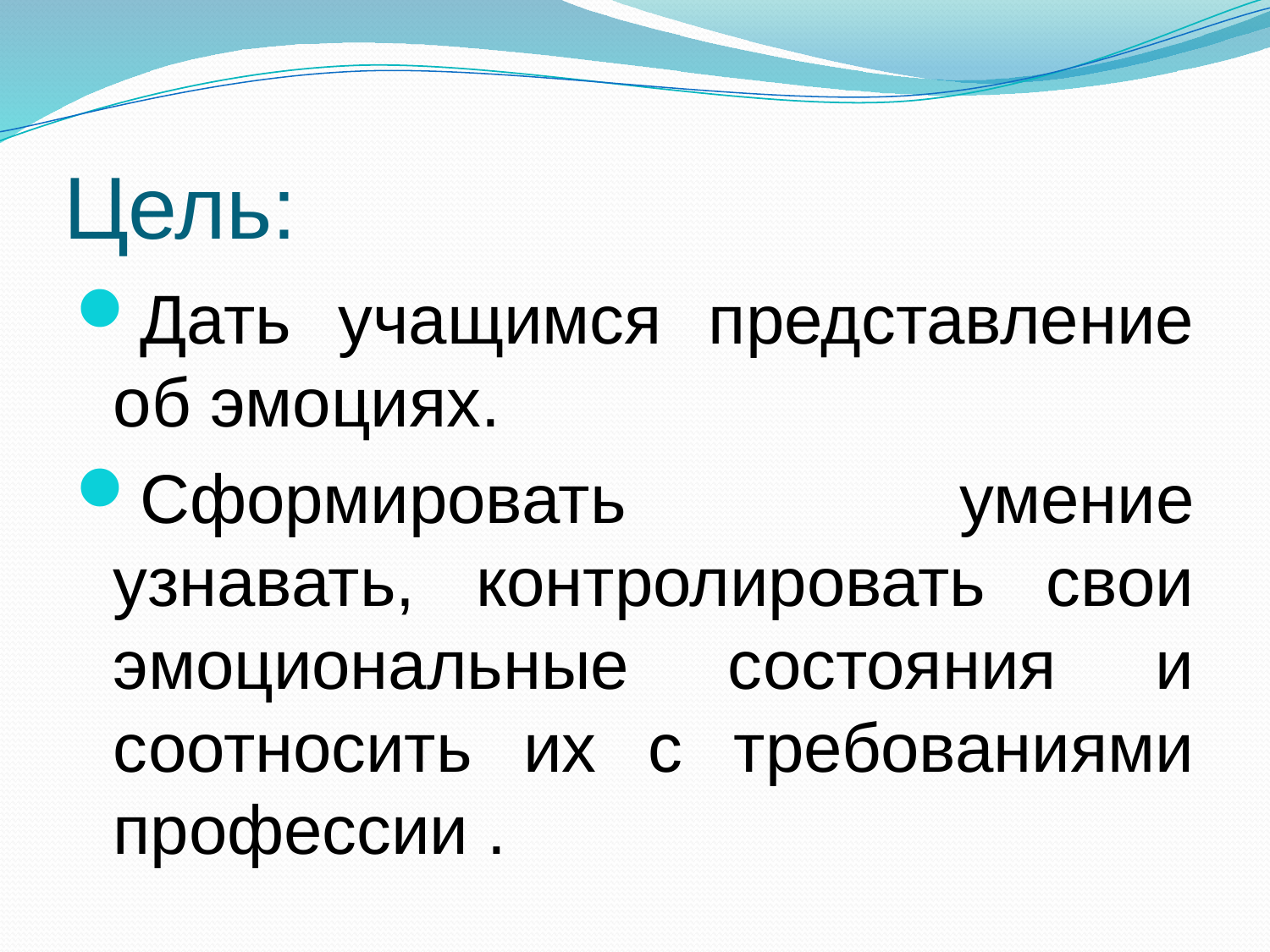

# Цель:
Дать учащимся представление об эмоциях.
Сформировать умение узнавать, контролировать свои эмоциональные состояния и соотносить их с требованиями профессии .